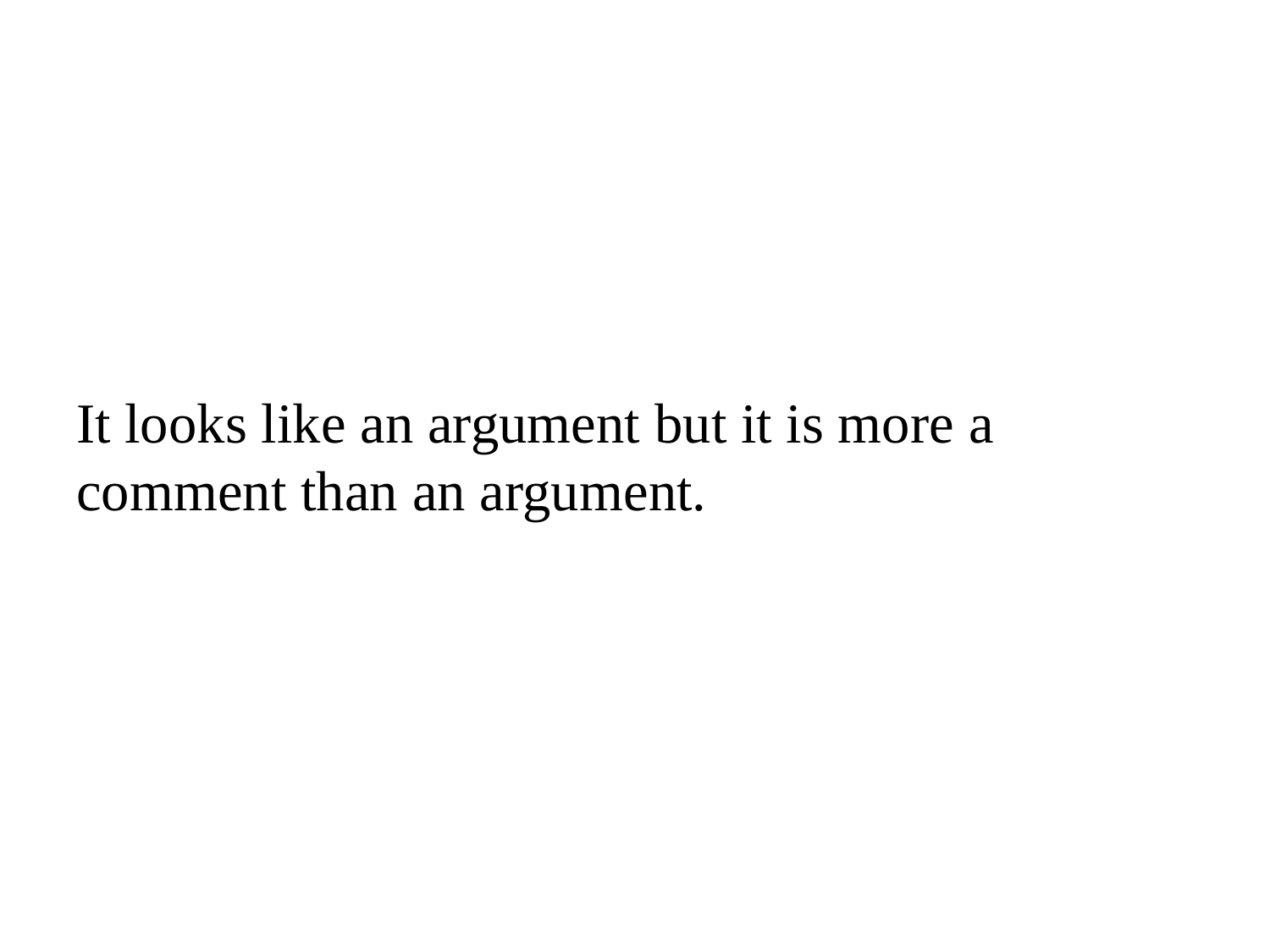

#

It looks like an argument but it is more a comment than an argument.